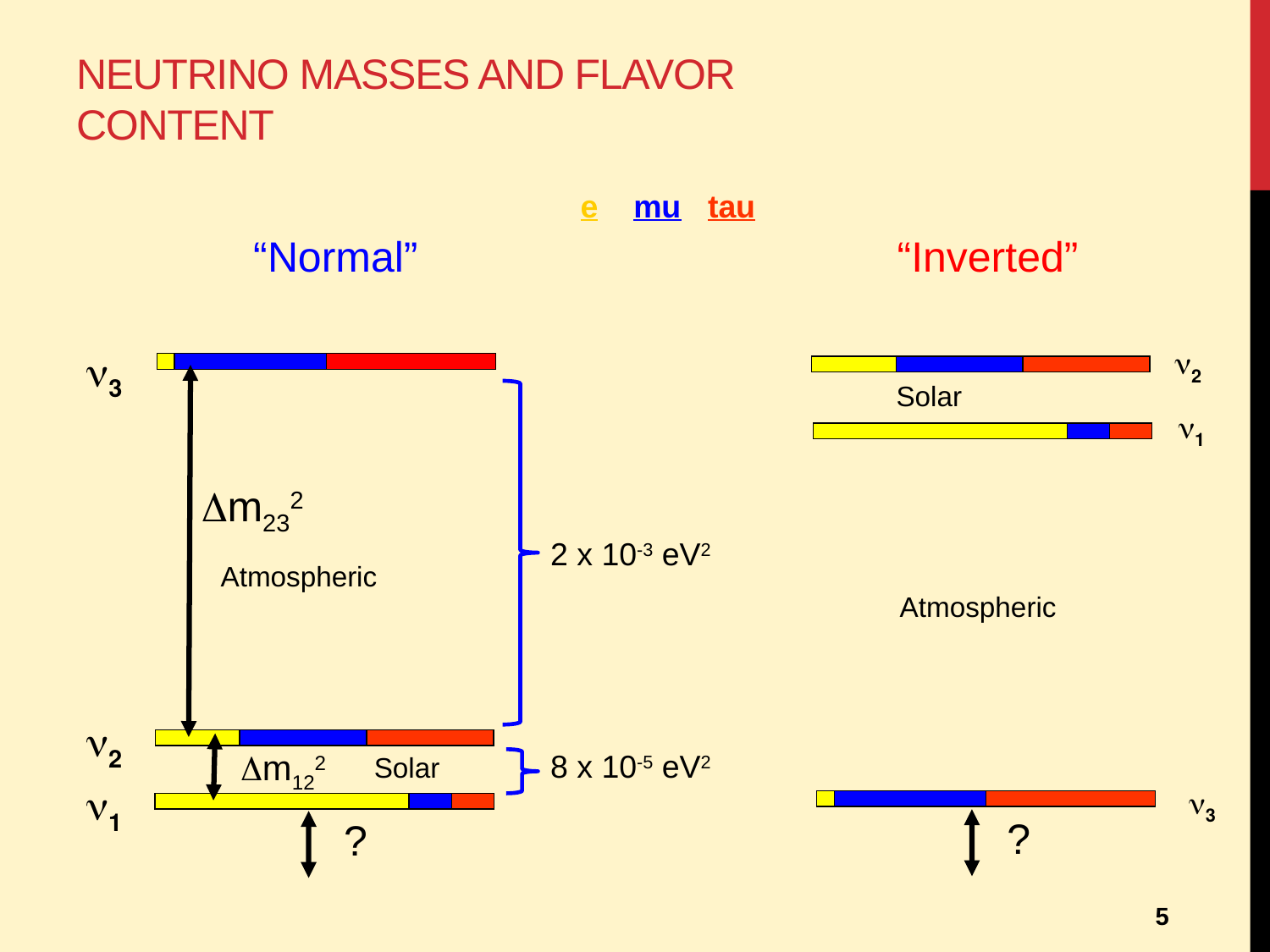

# Neutrino Masses and Flavor Content
e    mu   tau
“Normal”
“Inverted”
ν2

ν3

Solar

ν1

Δm232
2 x 10-3 eV2
Atmospheric
Atmospheric
ν2

Δm122
8 x 10-5 eV2
Solar

ν1
ν3

?

?

5